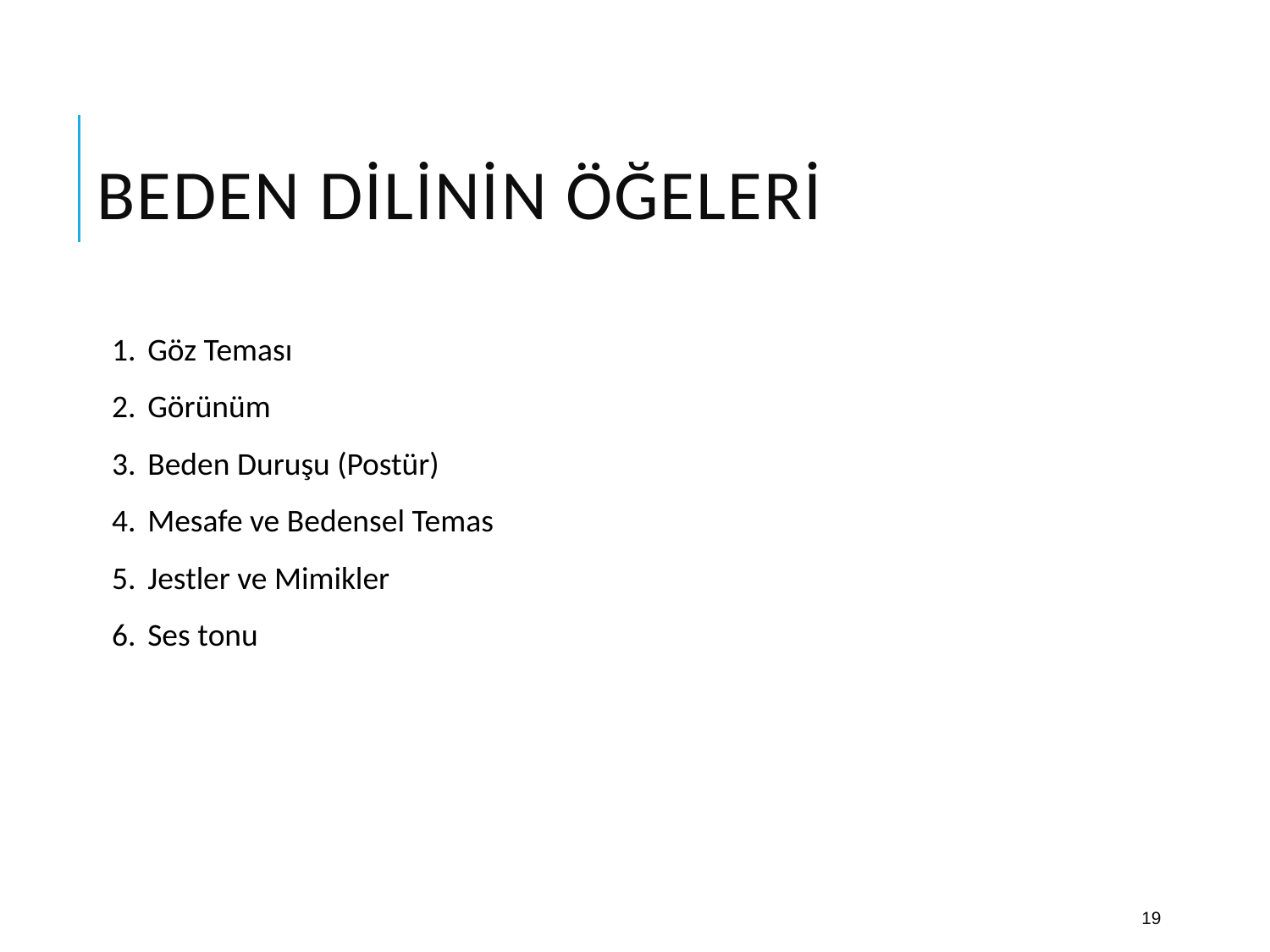

# Beden DİLİNİN Öğelerİ
Göz Teması
Görünüm
Beden Duruşu (Postür)
Mesafe ve Bedensel Temas
Jestler ve Mimikler
Ses tonu

19